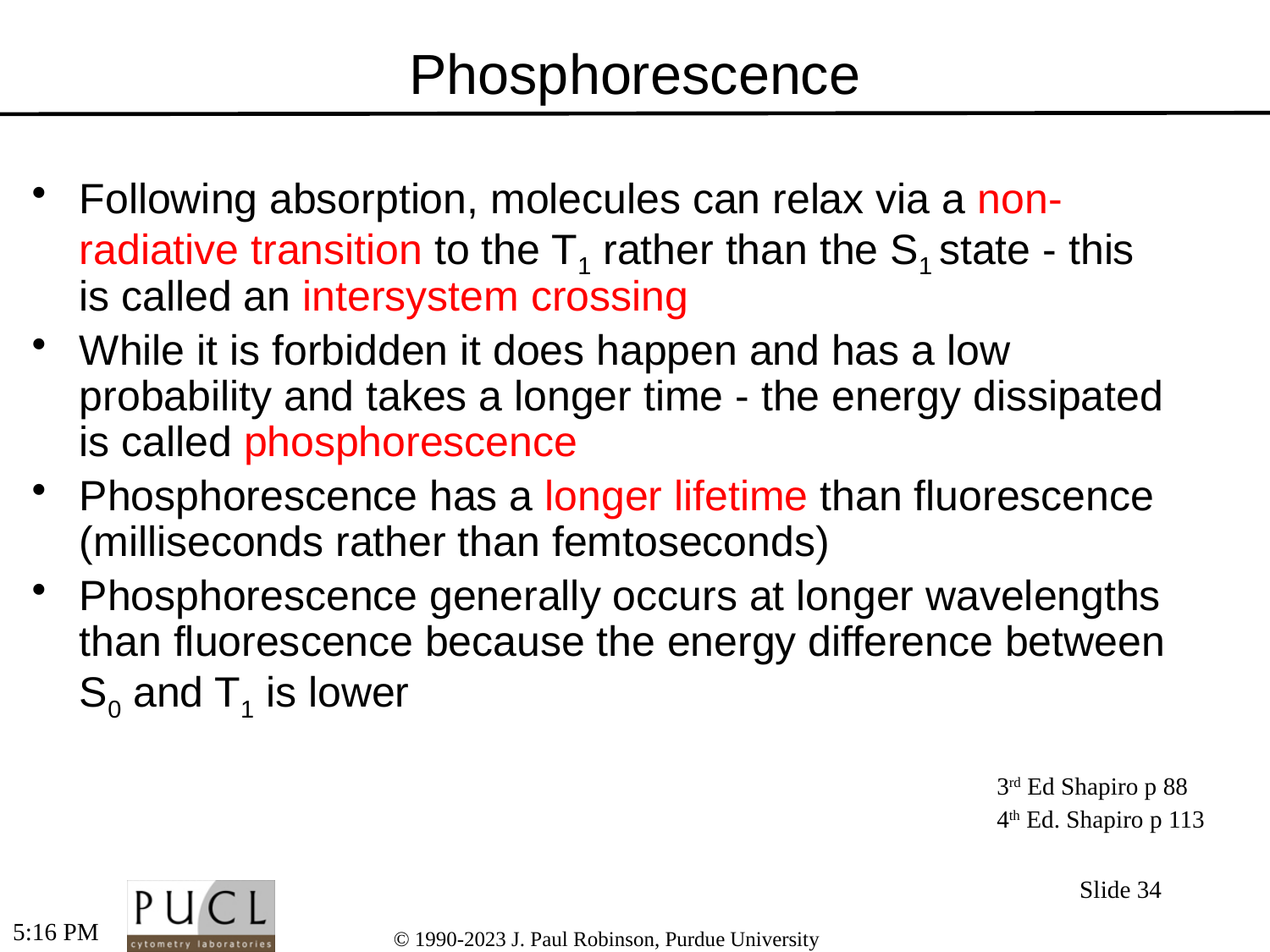

# Phosphorescence
Following absorption, molecules can relax via a non-radiative transition to the T1 rather than the S1 state - this is called an intersystem crossing
While it is forbidden it does happen and has a low probability and takes a longer time - the energy dissipated is called phosphorescence
Phosphorescence has a longer lifetime than fluorescence (milliseconds rather than femtoseconds)
Phosphorescence generally occurs at longer wavelengths than fluorescence because the energy difference between S0 and T1 is lower
3rd Ed Shapiro p 88
4th Ed. Shapiro p 113
Slide 34
5:16 PM